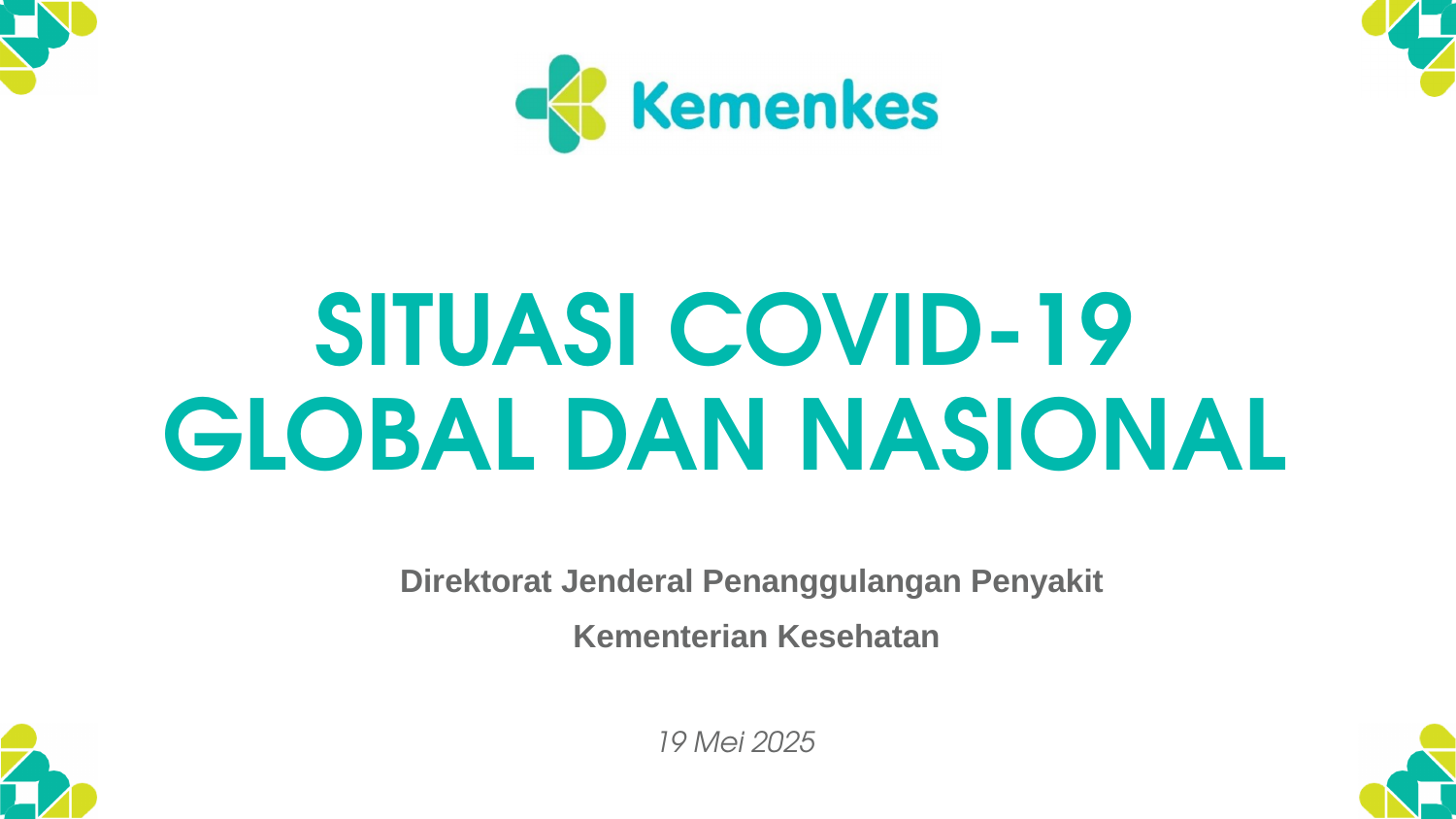

# SITUASI COVID-19 GLOBAL DAN NASIONAL
Direktorat Jenderal Penanggulangan Penyakit
Kementerian Kesehatan
19 Mei 2025